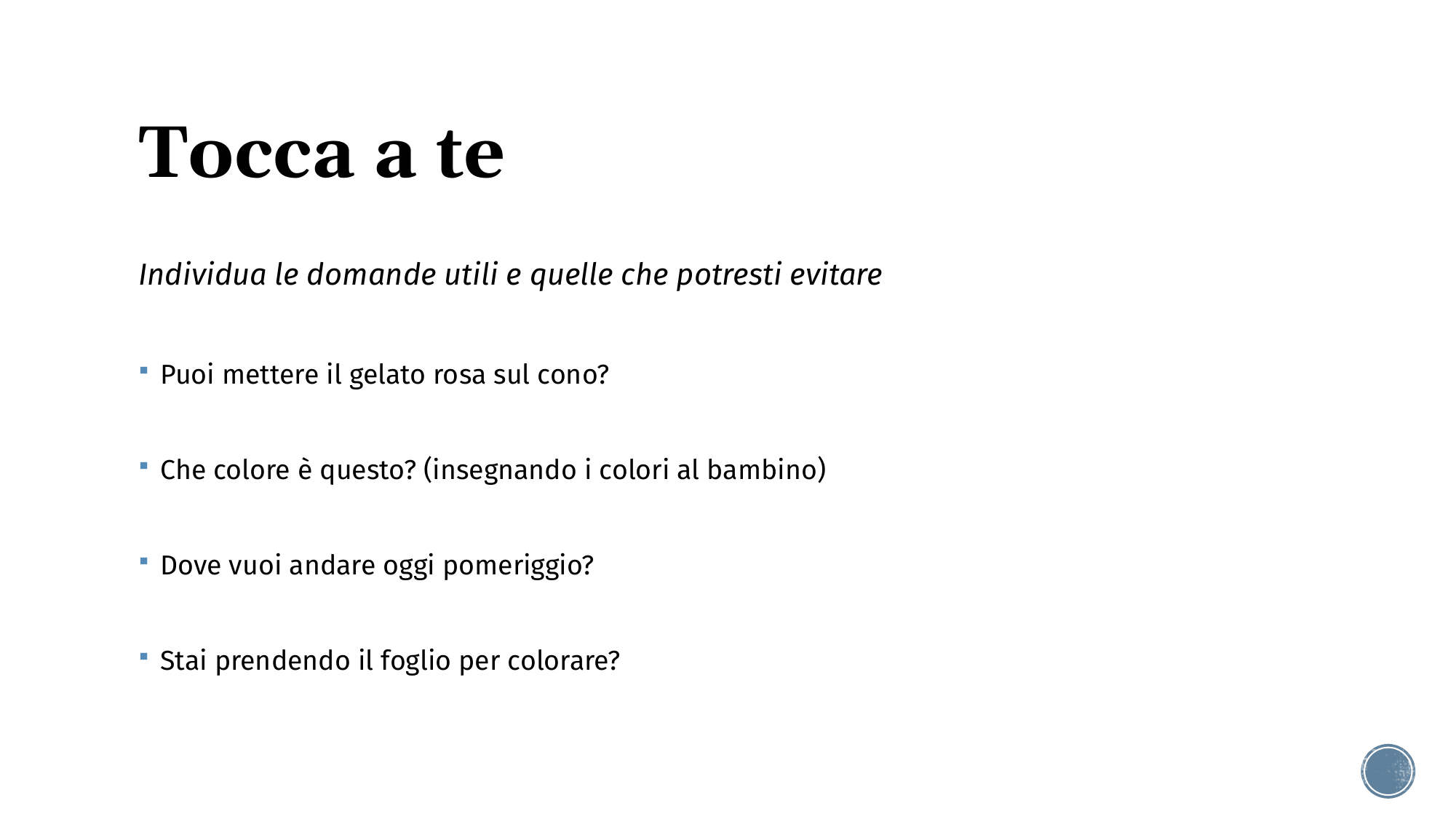

# Tocca a te
Individua le domande utili e quelle che potresti evitare

Puoi mettere il gelato rosa sul cono?

Che colore è questo? (insegnando i colori al bambino)

Dove vuoi andare oggi pomeriggio?

Stai prendendo il foglio per colorare?